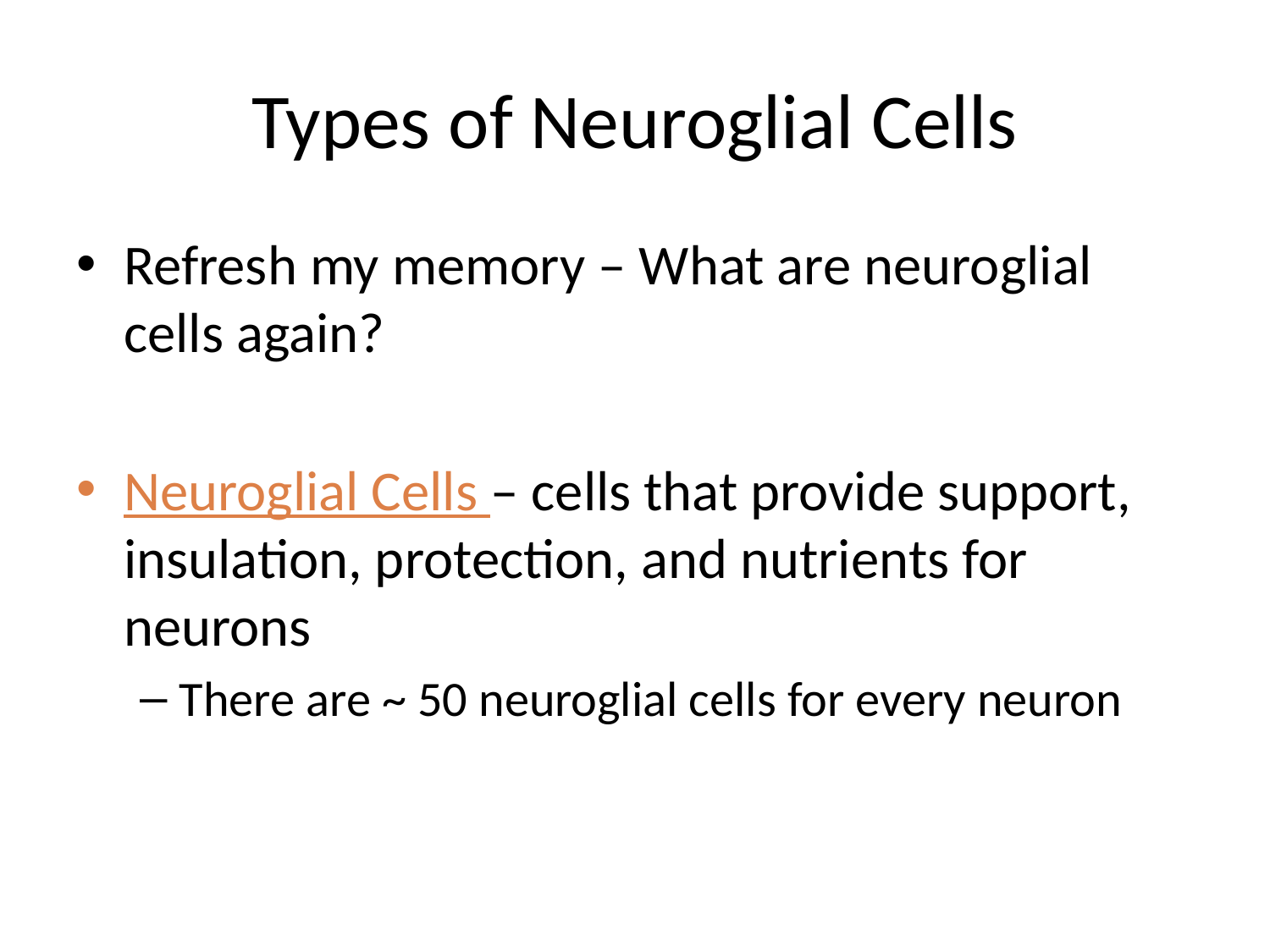

# Types of Neuroglial Cells
Refresh my memory – What are neuroglial cells again?

Neuroglial Cells – cells that provide support, insulation, protection, and nutrients for neurons
There are ~ 50 neuroglial cells for every neuron